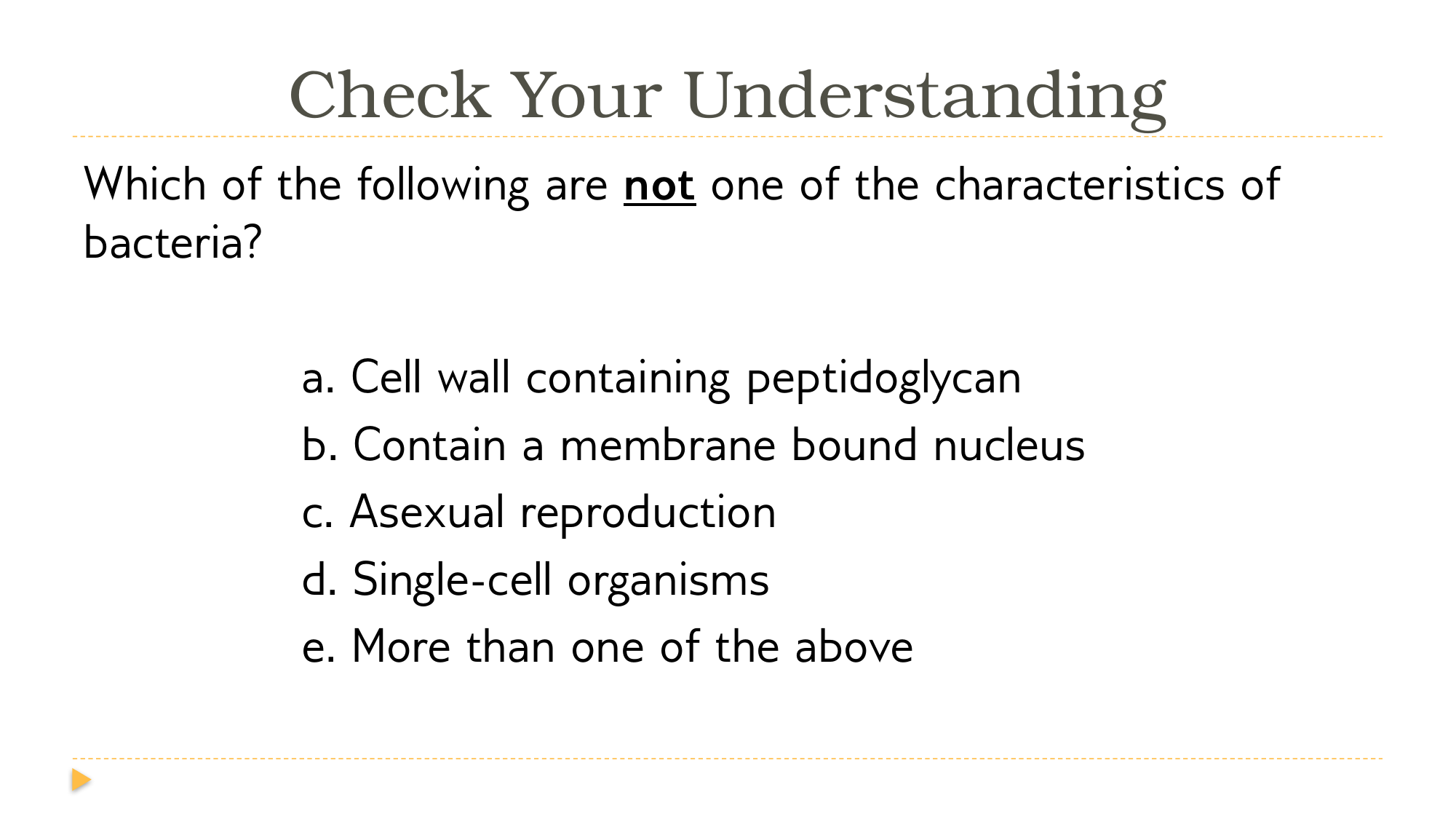

# Check Your Understanding
Which of the following are not one of the characteristics of bacteria?

		a. Cell wall containing peptidoglycan
		b. Contain a membrane bound nucleus
		c. Asexual reproduction
		d. Single-cell organisms
		e. More than one of the above